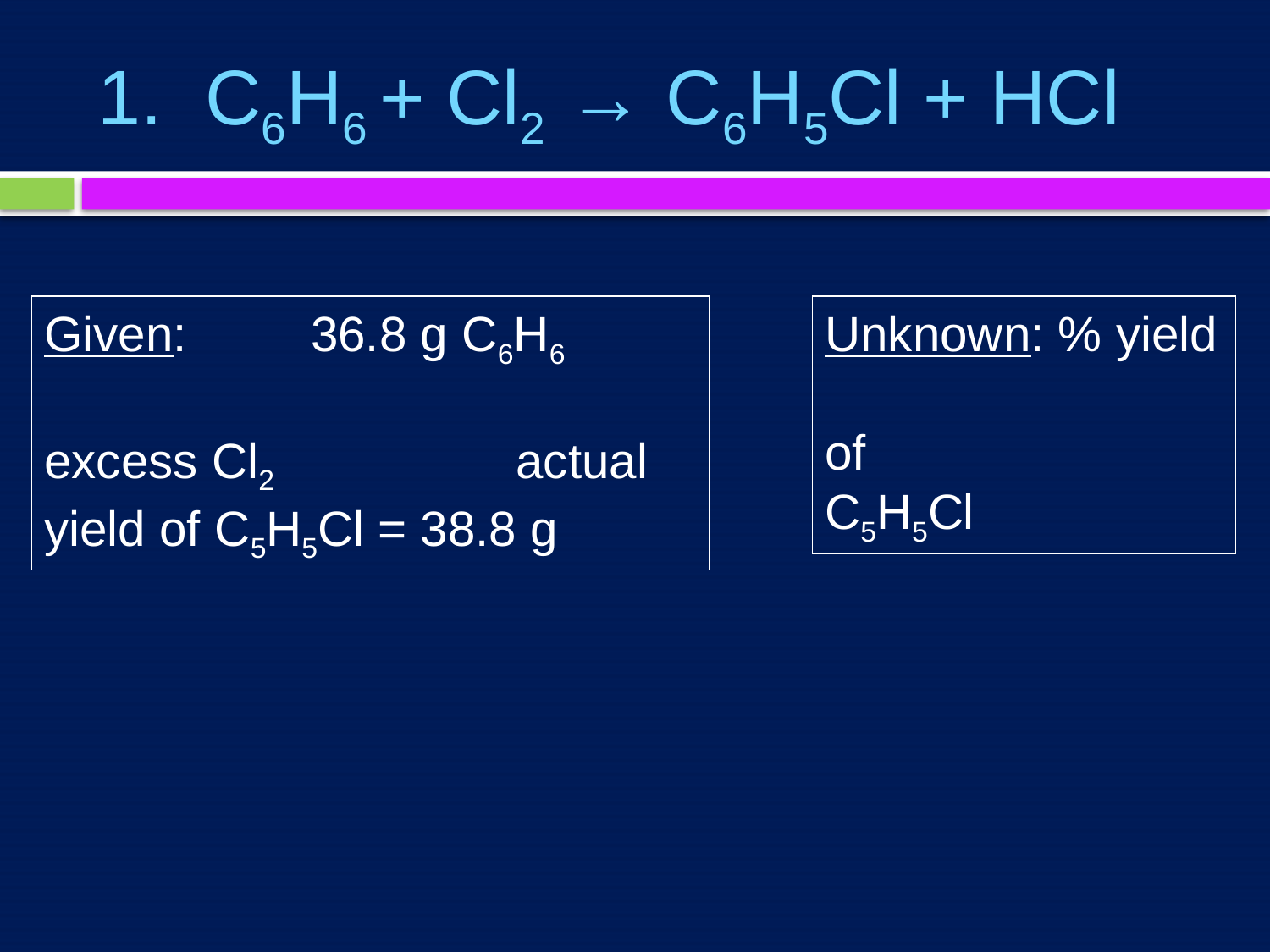

# 1.  C6H6 + Cl2 → C6H5Cl + HCl
Given:         36.8 g C6H6                                             	          excess Cl2                              actual yield of C5H5Cl = 38.8 g
Unknown: % yield 			of         	       C5H5Cl